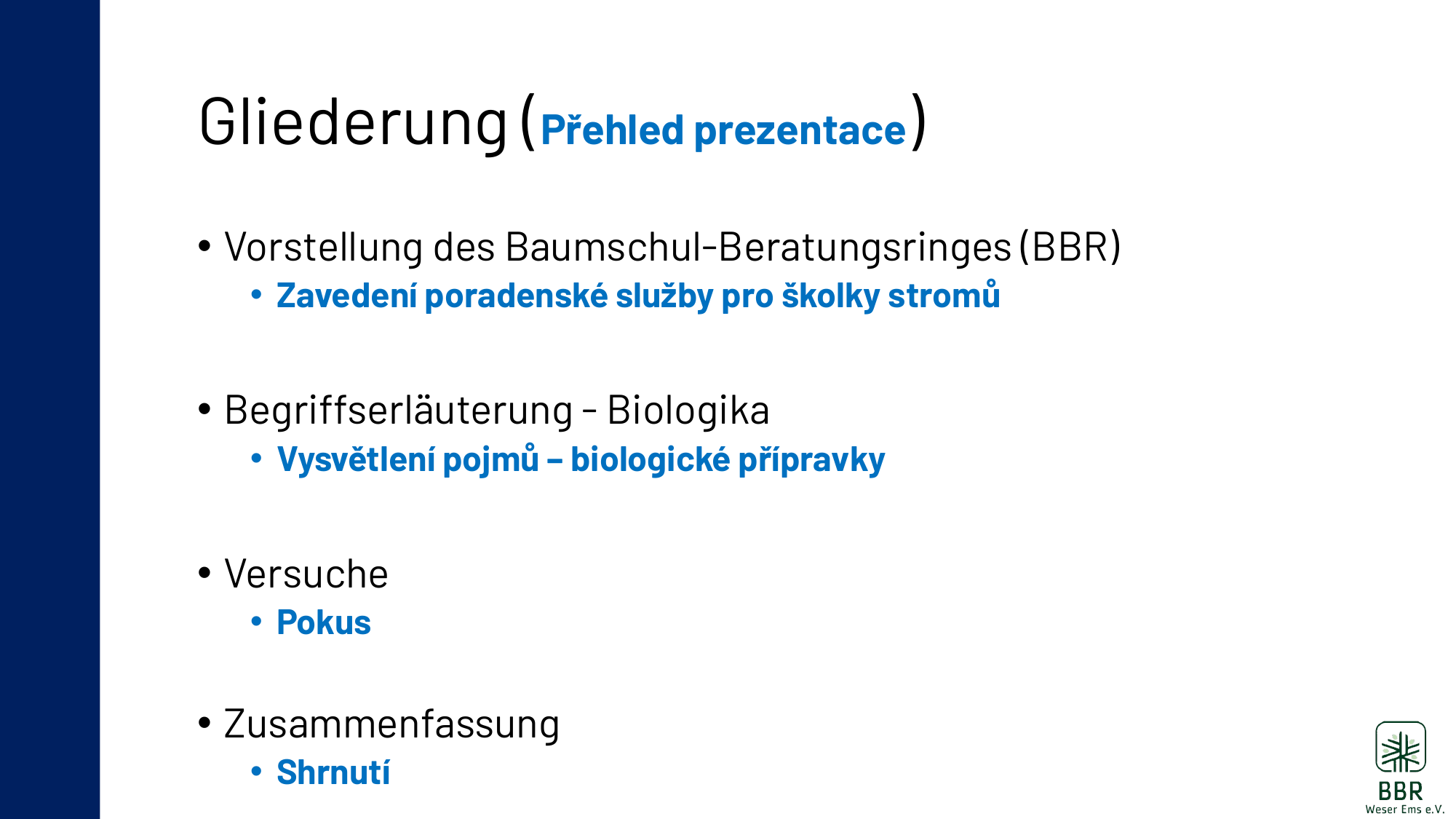

# Gliederung (Přehled prezentace)
Vorstellung des Baumschul-Beratungsringes (BBR)
Zavedení poradenské služby pro školky stromů

Begriffserläuterung - Biologika
Vysvětlení pojmů – biologické přípravky

Versuche
Pokus

Zusammenfassung
Shrnutí